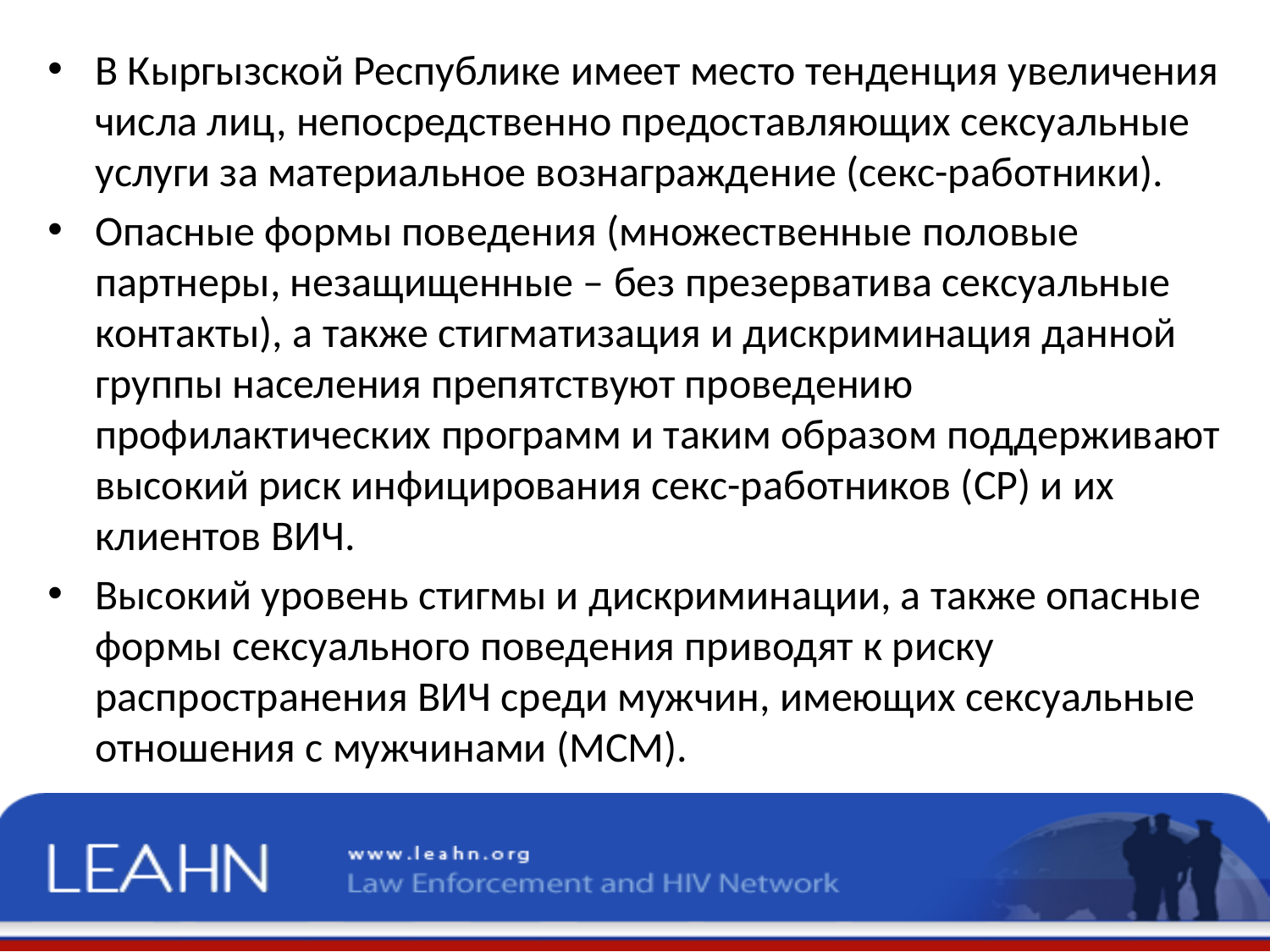

В Кыргызской Республике имеет место тенденция увеличения числа лиц, непосредственно предоставляющих сексуальные услуги за материальное вознаграждение (секс-работники).
Опасные формы поведения (множественные половые партнеры, незащищенные – без презерватива сексуальные контакты), а также стигматизация и дискриминация данной группы населения препятствуют проведению профилактических программ и таким образом поддерживают высокий риск инфицирования секс-работников (СР) и их клиентов ВИЧ.
Высокий уровень стигмы и дискриминации, а также опасные формы сексуального поведения приводят к риску распространения ВИЧ среди мужчин, имеющих сексуальные отношения с мужчинами (МСМ).